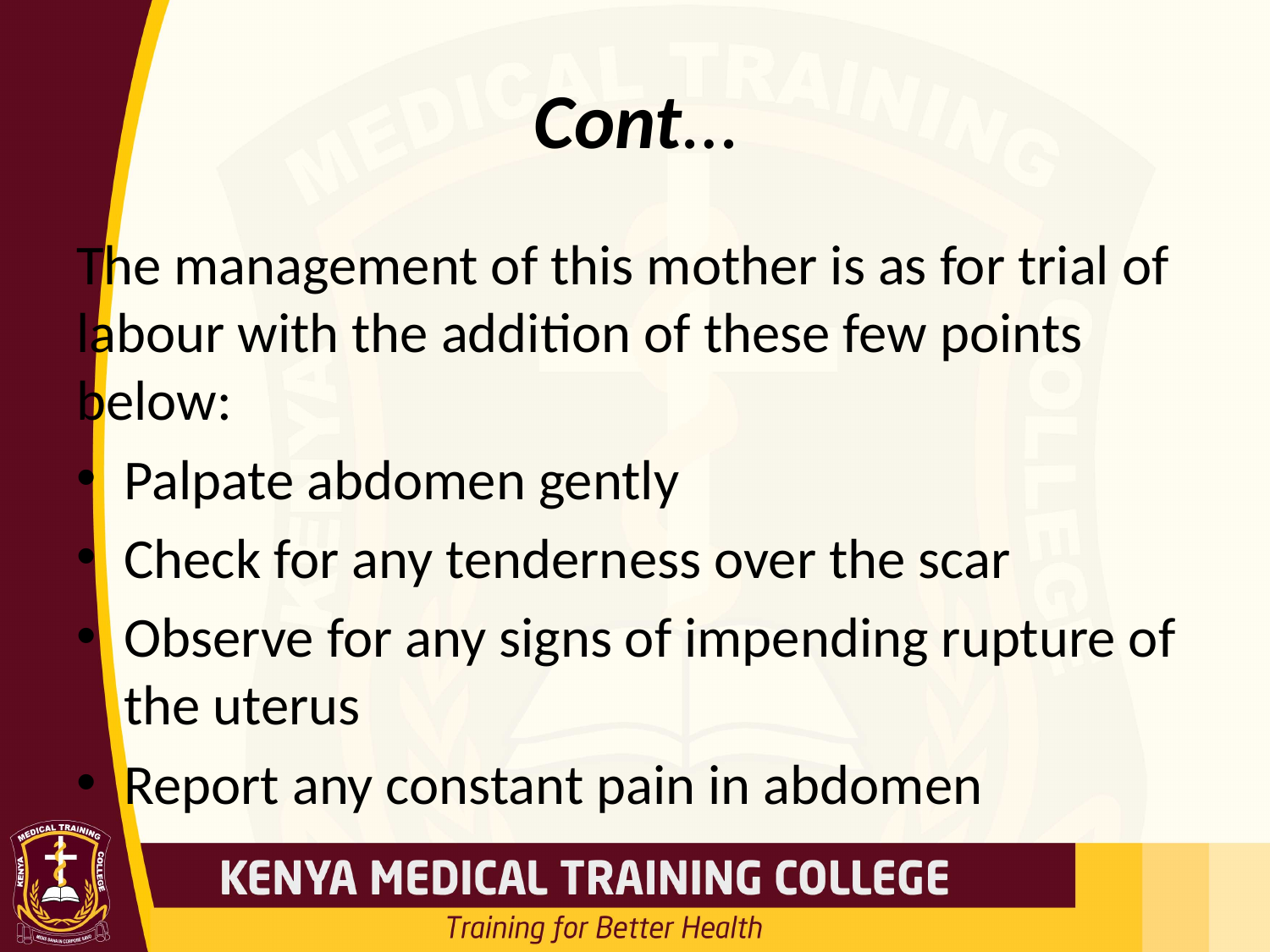

# Cont…
The management of this mother is as for trial of labour with the addition of these few points below:
Palpate abdomen gently
Check for any tenderness over the scar
Observe for any signs of impending rupture of the uterus
Report any constant pain in abdomen